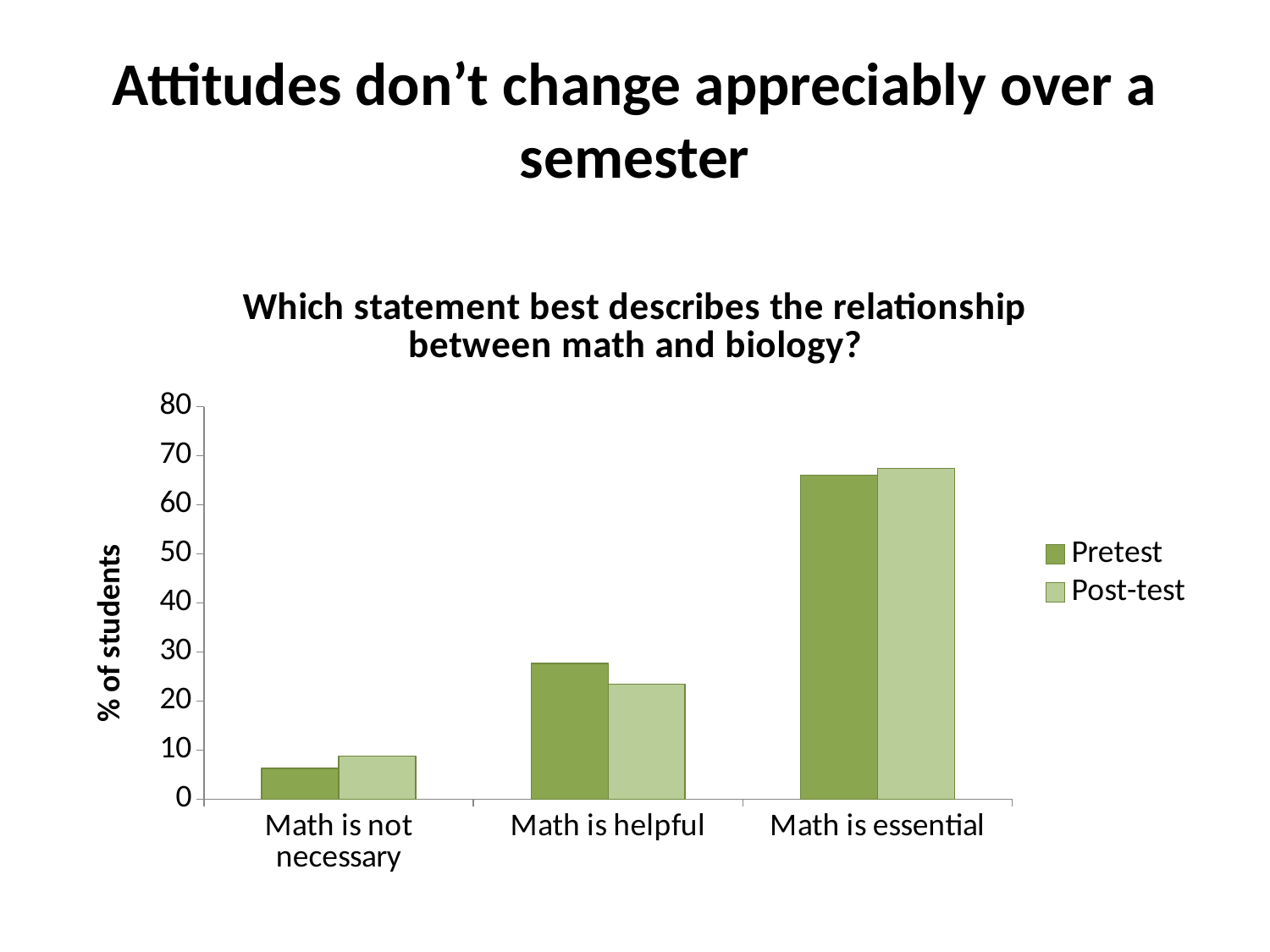

# Attitudes don’t change appreciably over a semester

### Chart: Which statement best describes the relationship between math and biology?

| Category |  |  |
|---|---|---|
| Math is not necessary | 6.3 | 8.8 |
| Math is helpful | 27.6 | 23.4 |
| Math is essential | 66.0 | 67.4 |